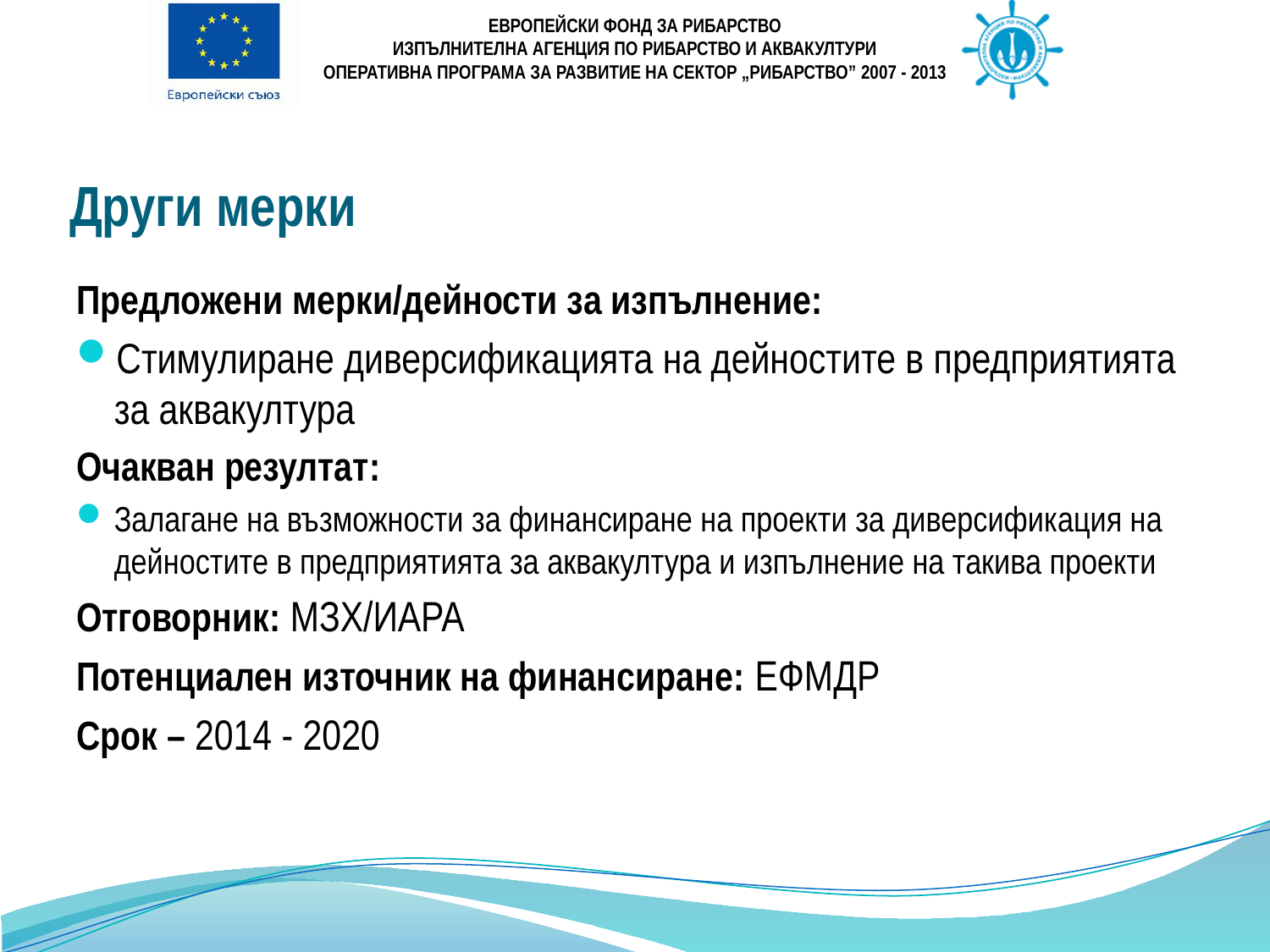

# Други мерки
Предложени мерки/дейности за изпълнение:
Стимулиране диверсификацията на дейностите в предприятията за аквакултура
Очакван резултат:
Залагане на възможности за финансиране на проекти за диверсификация на дейностите в предприятията за аквакултура и изпълнение на такива проекти
Отговорник: МЗХ/ИАРА
Потенциален източник на финансиране: ЕФМДР
Срок – 2014 - 2020